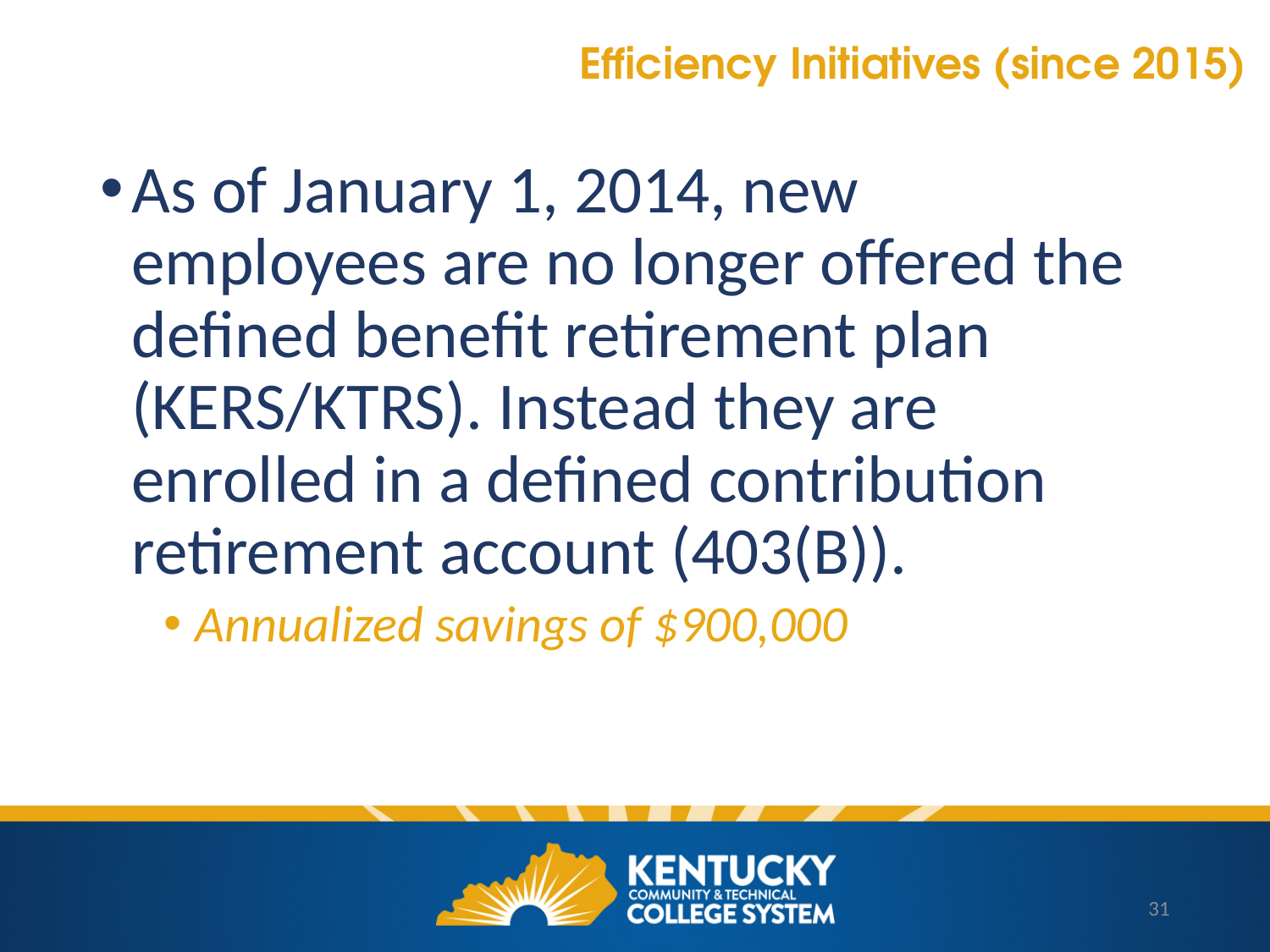

# Efficiency Initiatives (since 2015)
As of January 1, 2014, new employees are no longer offered the defined benefit retirement plan (KERS/KTRS). Instead they are enrolled in a defined contribution retirement account (403(B)).
Annualized savings of $900,000

31